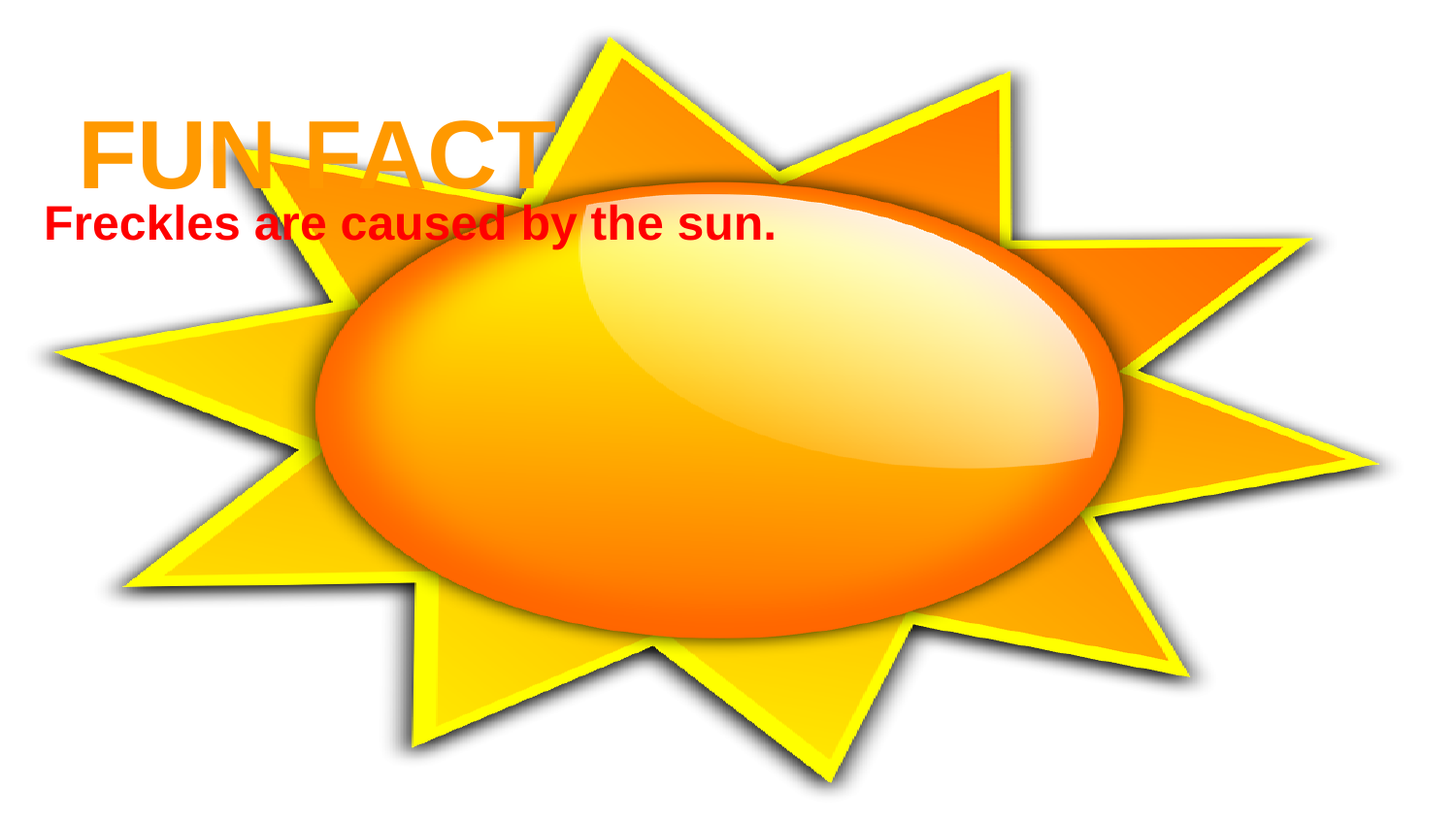

# FUN FACT
Freckles are caused by the sun.